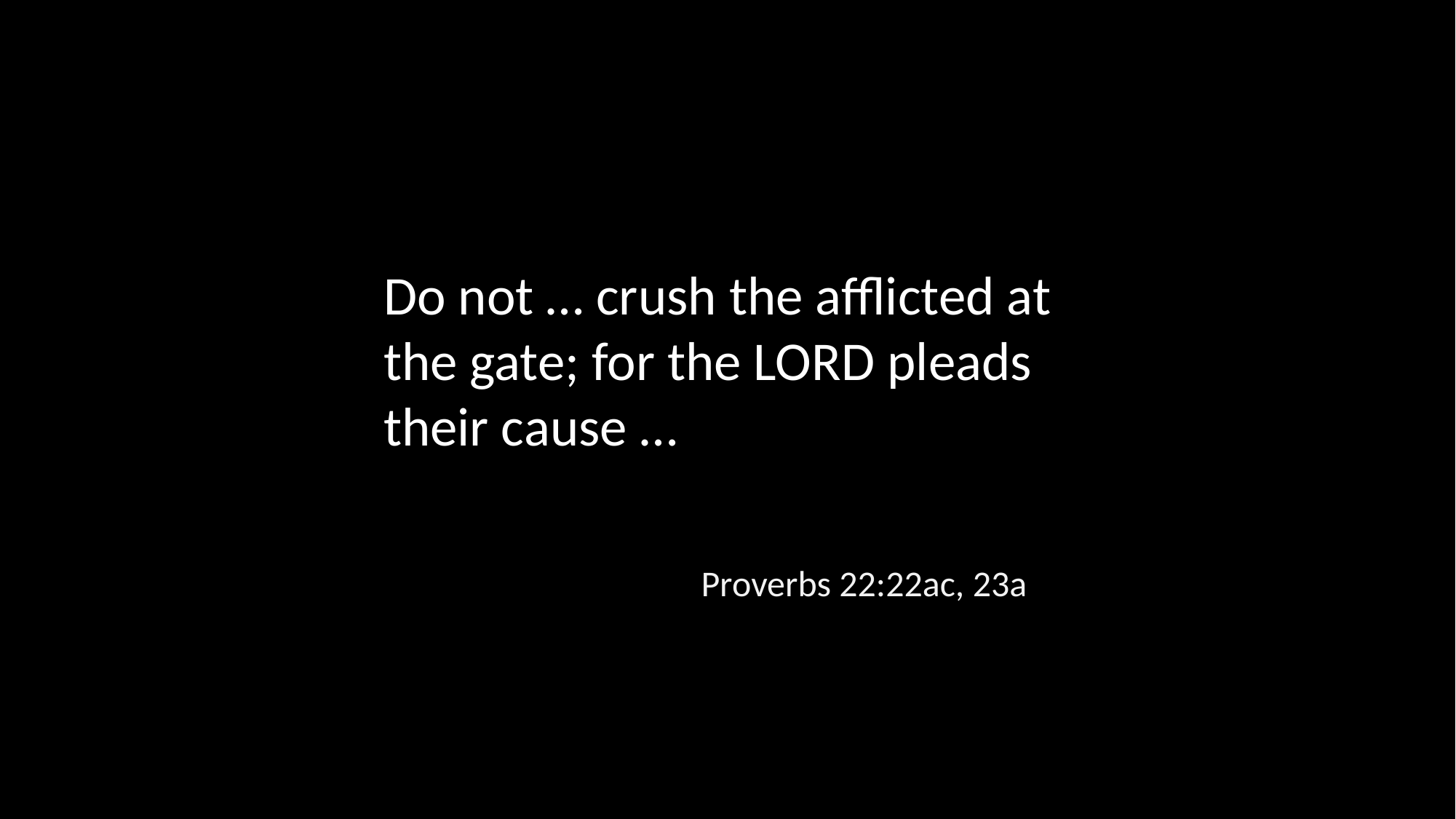

Do not … crush the afflicted at the gate; for the LORD pleads their cause …
Proverbs 22:22ac, 23a